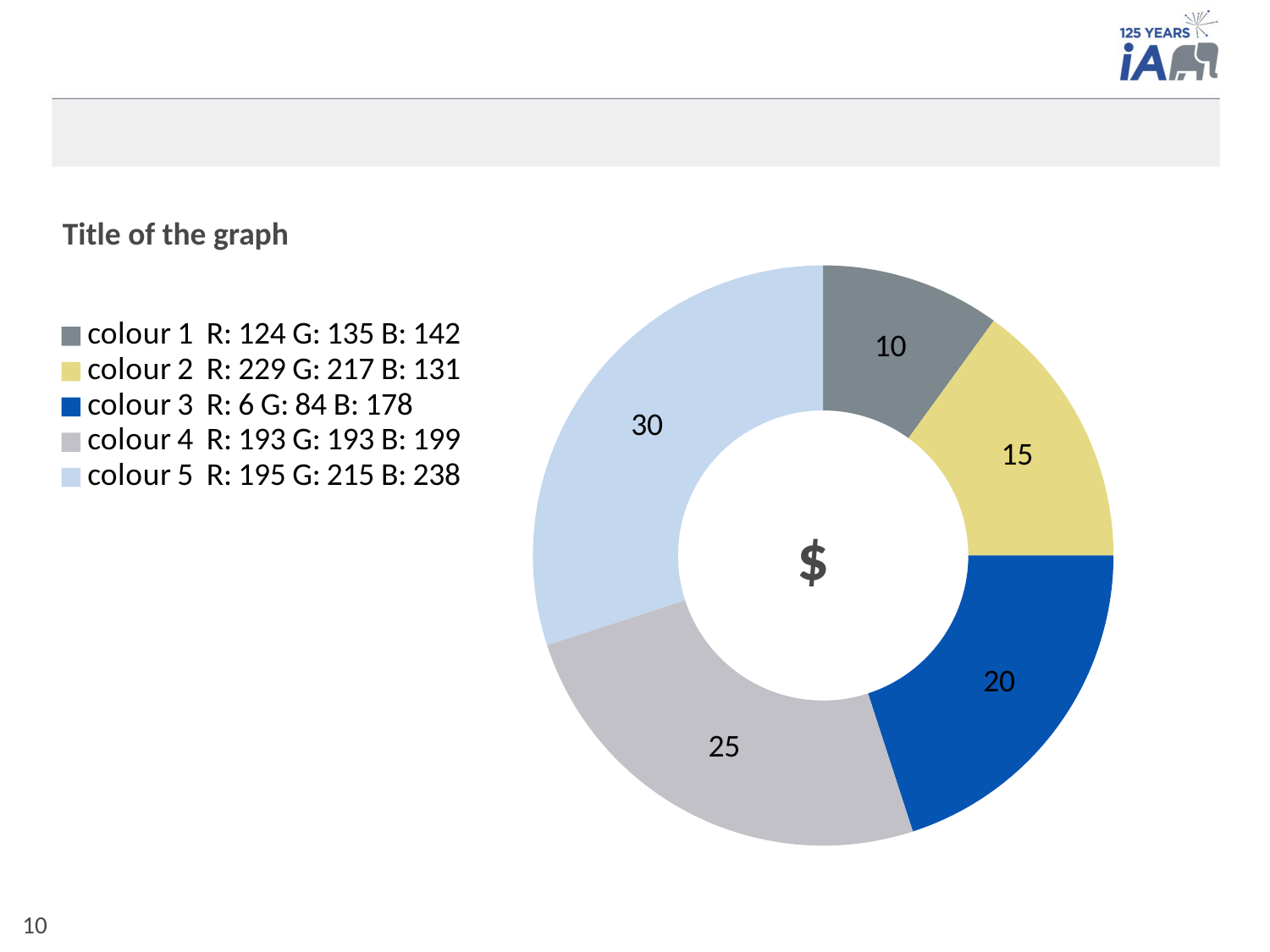

#

Title of the graph

### Chart

| Category | Ventes |
|---|---|
| colour 1  R: 124 G: 135 B: 142 | 10.0 |
| colour 2  R: 229 G: 217 B: 131 | 15.0 |
| colour 3  R: 6 G: 84 B: 178 | 20.0 |
| colour 4  R: 193 G: 193 B: 199 | 25.0 |
| colour 5  R: 195 G: 215 B: 238 | 30.0 |
$